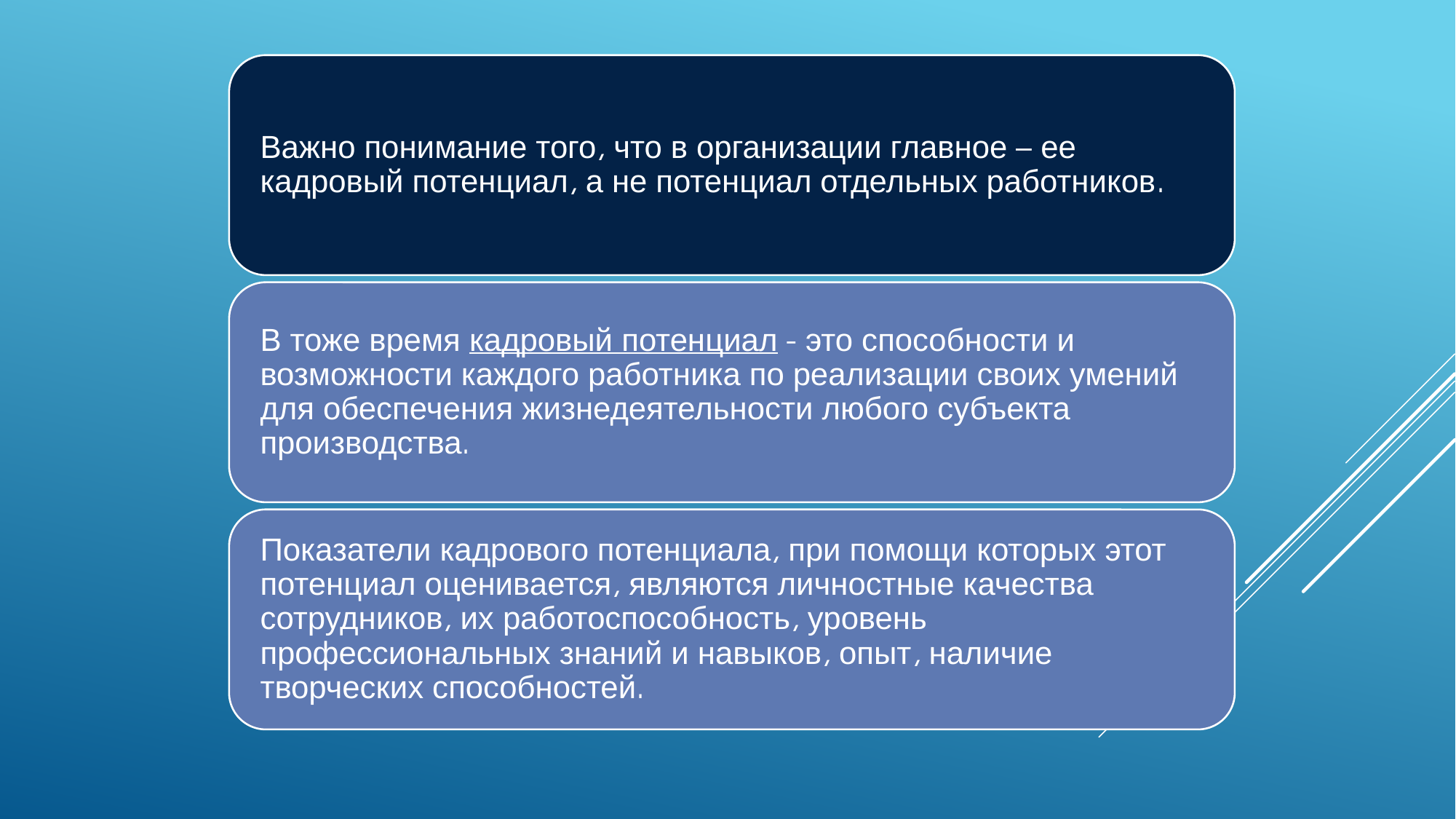

Важно понимание того, что в организации главное – ее кадровый потенциал, а не потенциал отдельных работников.
В тоже время кадровый потенциал - это способности и возможности каждого работника по реализации своих умений для обеспечения жизнедеятельности любого субъекта производства.
Показатели кадрового потенциала, при помощи которых этот потенциал оценивается, являются личностные качества сотрудников, их работоспособность, уровень профессиональных знаний и навыков, опыт, наличие творческих способностей.